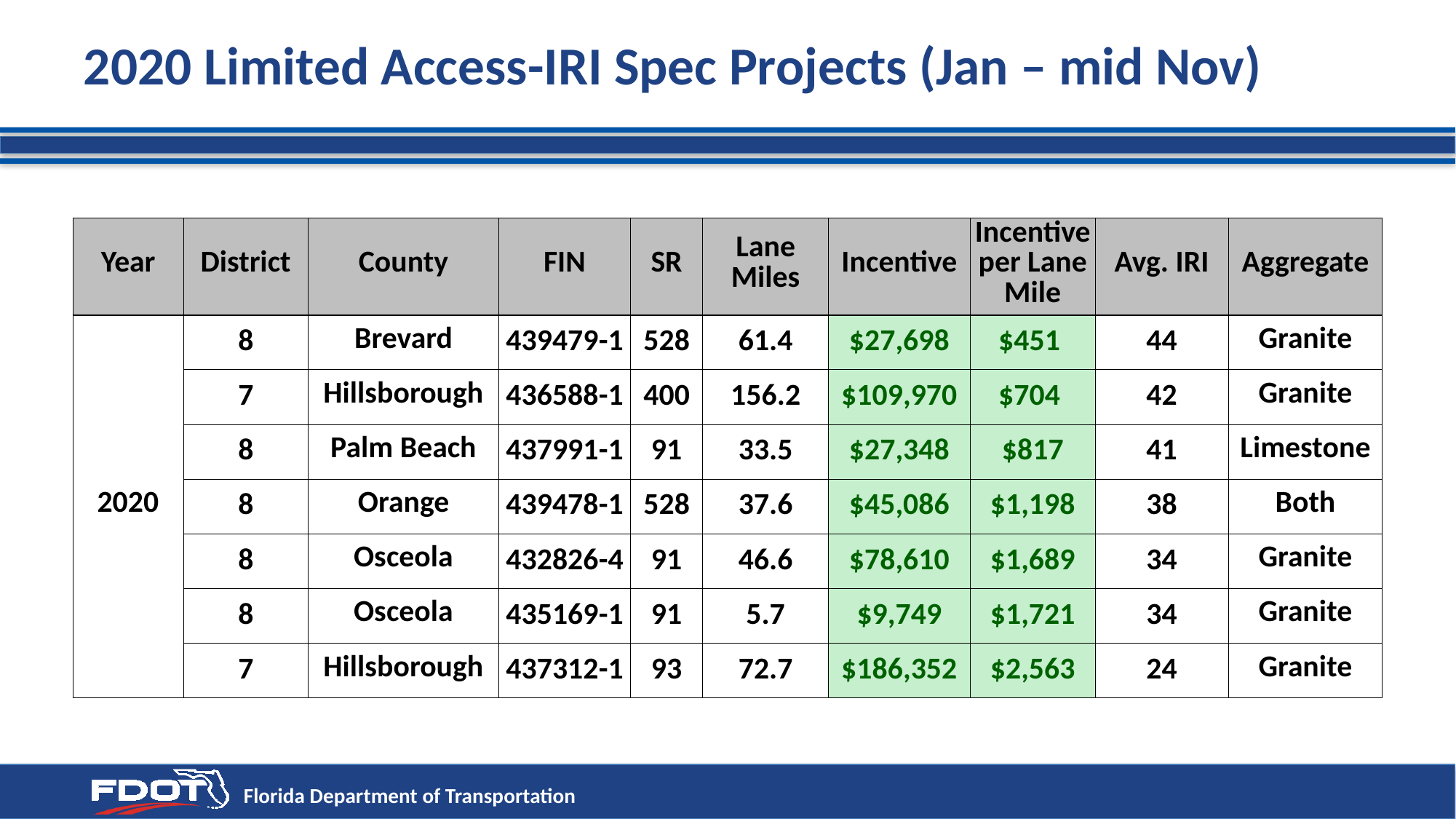

# 2020 Limited Access-IRI Spec Projects (Jan – mid Nov)
| Year | District | County | FIN | SR | Lane Miles | Incentive | Incentive per Lane Mile | Avg. IRI | Aggregate |
| --- | --- | --- | --- | --- | --- | --- | --- | --- | --- |
| 2020 | 8 | Brevard | 439479-1 | 528 | 61.4 | $27,698 | $451 | 44 | Granite |
|  | 7 | Hillsborough | 436588-1 | 400 | 156.2 | $109,970 | $704 | 42 | Granite |
|  | 8 | Palm Beach | 437991-1 | 91 | 33.5 | $27,348 | $817 | 41 | Limestone |
|  | 8 | Orange | 439478-1 | 528 | 37.6 | $45,086 | $1,198 | 38 | Both |
|  | 8 | Osceola | 432826-4 | 91 | 46.6 | $78,610 | $1,689 | 34 | Granite |
|  | 8 | Osceola | 435169-1 | 91 | 5.7 | $9,749 | $1,721 | 34 | Granite |
|  | 7 | Hillsborough | 437312-1 | 93 | 72.7 | $186,352 | $2,563 | 24 | Granite |